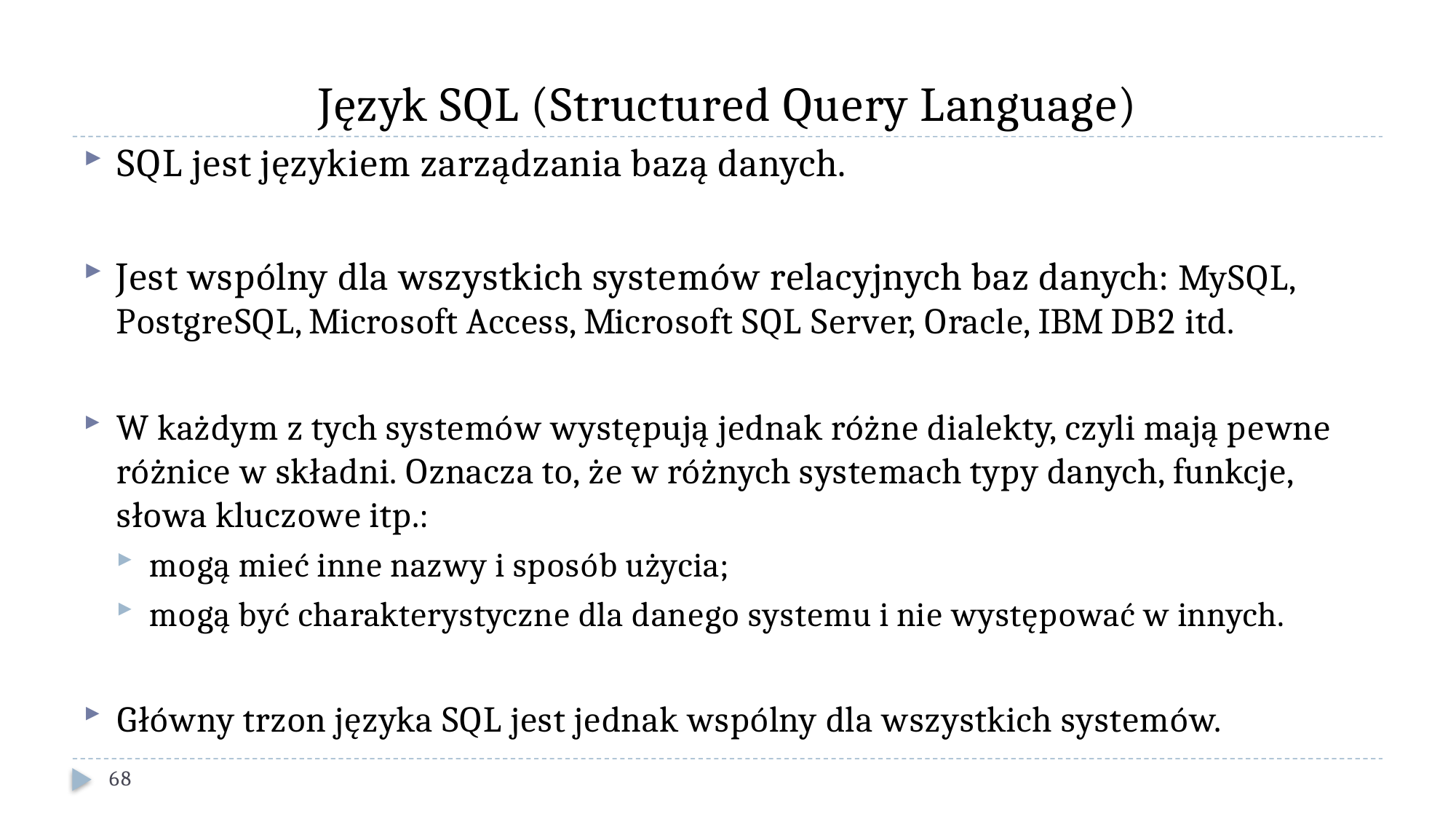

# Język SQL (Structured Query Language)
SQL jest językiem zarządzania bazą danych.

Jest wspólny dla wszystkich systemów relacyjnych baz danych: MySQL, PostgreSQL, Microsoft Access, Microsoft SQL Server, Oracle, IBM DB2 itd.

W każdym z tych systemów występują jednak różne dialekty, czyli mają pewne różnice w składni. Oznacza to, że w różnych systemach typy danych, funkcje, słowa kluczowe itp.:
mogą mieć inne nazwy i sposób użycia;
mogą być charakterystyczne dla danego systemu i nie występować w innych.

Główny trzon języka SQL jest jednak wspólny dla wszystkich systemów.

68